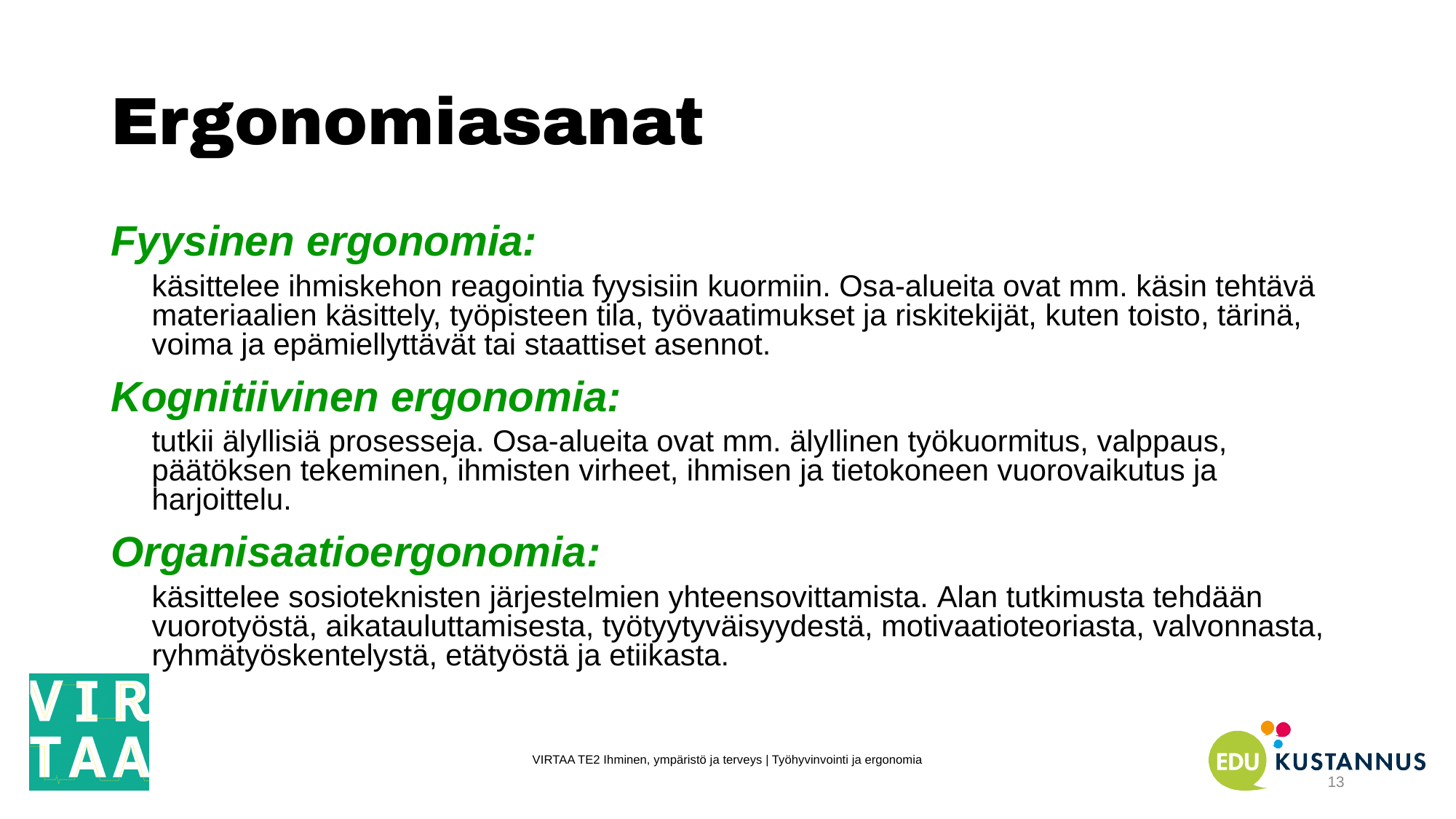

# Ergonomiasanat
Fyysinen ergonomia:
	käsittelee ihmiskehon reagointia fyysisiin kuormiin. Osa-alueita ovat mm. käsin tehtävä materiaalien käsittely, työpisteen tila, työvaatimukset ja riskitekijät, kuten toisto, tärinä, voima ja epämiellyttävät tai staattiset asennot.
Kognitiivinen ergonomia:
	tutkii älyllisiä prosesseja. Osa-alueita ovat mm. älyllinen työkuormitus, valppaus, päätöksen tekeminen, ihmisten virheet, ihmisen ja tietokoneen vuorovaikutus ja harjoittelu.
Organisaatioergonomia:
	käsittelee sosioteknisten järjestelmien yhteensovittamista. Alan tutkimusta tehdään vuorotyöstä, aikatauluttamisesta, työtyytyväisyydestä, motivaatioteoriasta, valvonnasta, ryhmätyöskentelystä, etätyöstä ja etiikasta.
VIRTAA TE2 Ihminen, ympäristö ja terveys | Työhyvinvointi ja ergonomia
13